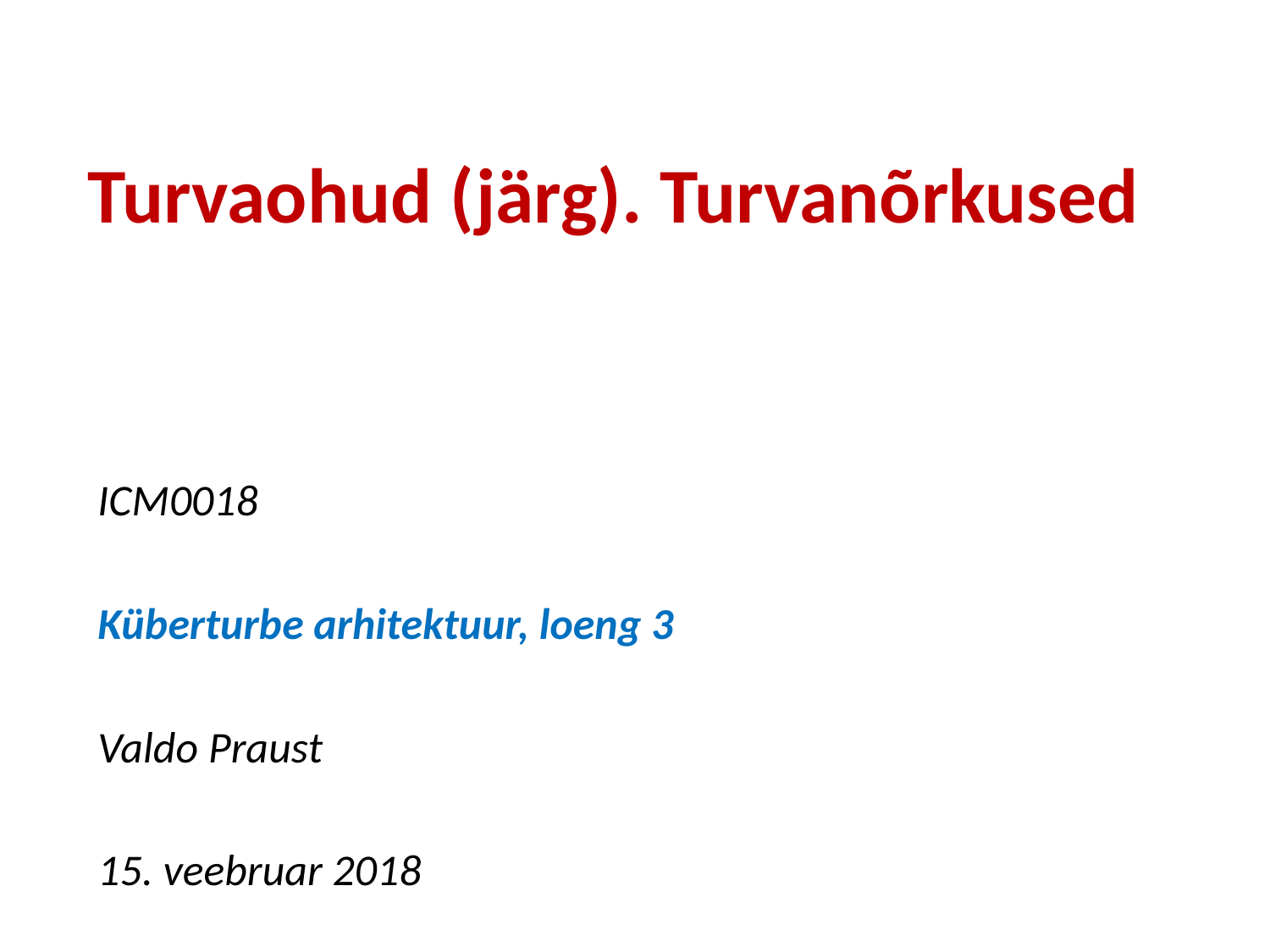

# Turvaohud (järg). Turvanõrkused

ICM0018

Küberturbe arhitektuur, loeng 3

Valdo Praust

15. veebruar 2018